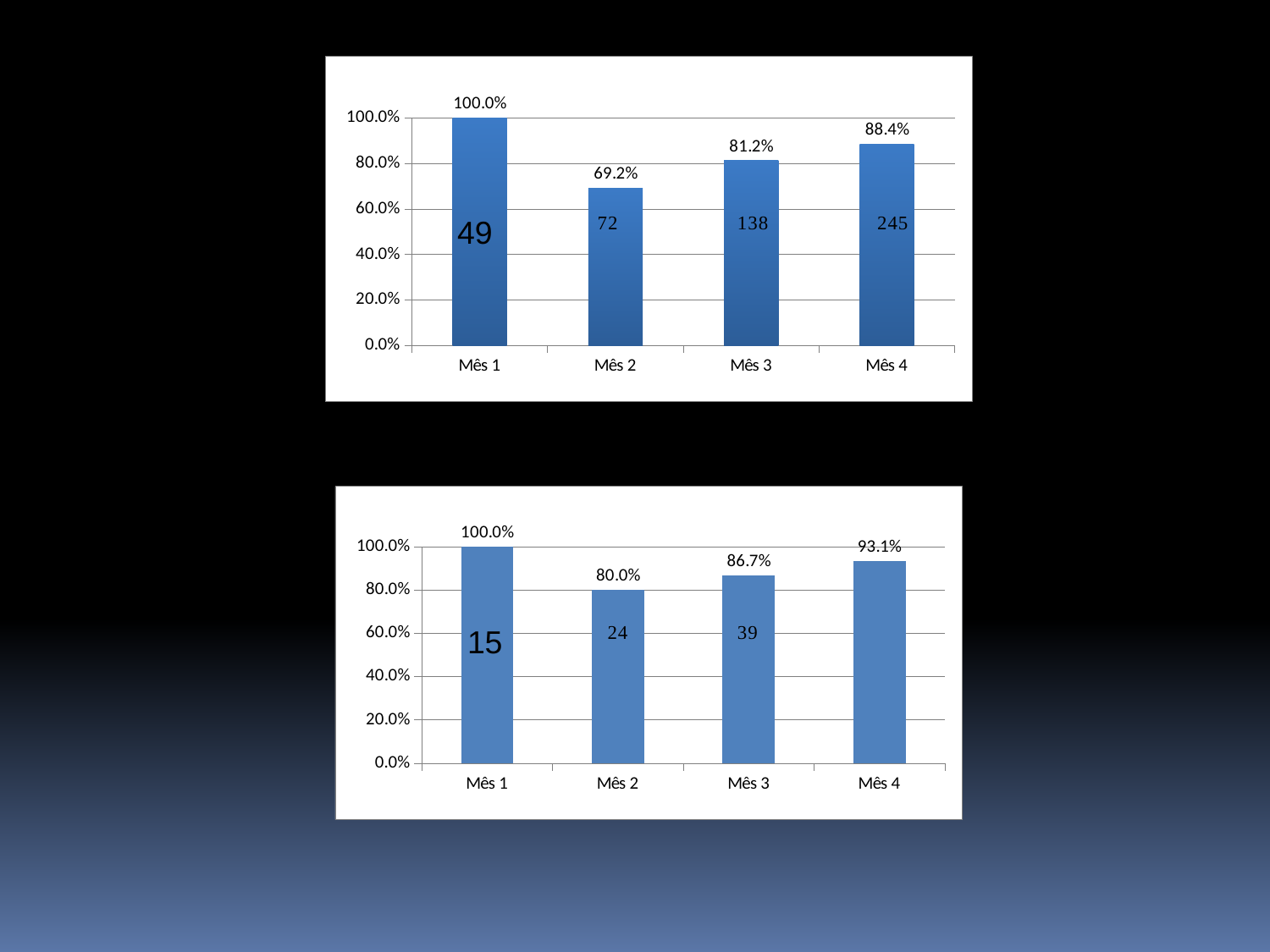

### Chart

| Category | Proporção de hipertensos com registro adequado na ficha de acompanhamento |
|---|---|
| Mês 1 | 1.0 |
| Mês 2 | 0.6923076923076923 |
| Mês 3 | 0.8117647058823529 |
| Mês 4 | 0.8844765342960289 |
49

### Chart

| Category | Proporção de diabéticos com registro adequado na ficha de acompanhamento |
|---|---|
| Mês 1 | 1.0 |
| Mês 2 | 0.8 |
| Mês 3 | 0.8666666666666667 |
| Mês 4 | 0.9310344827586207 |
15